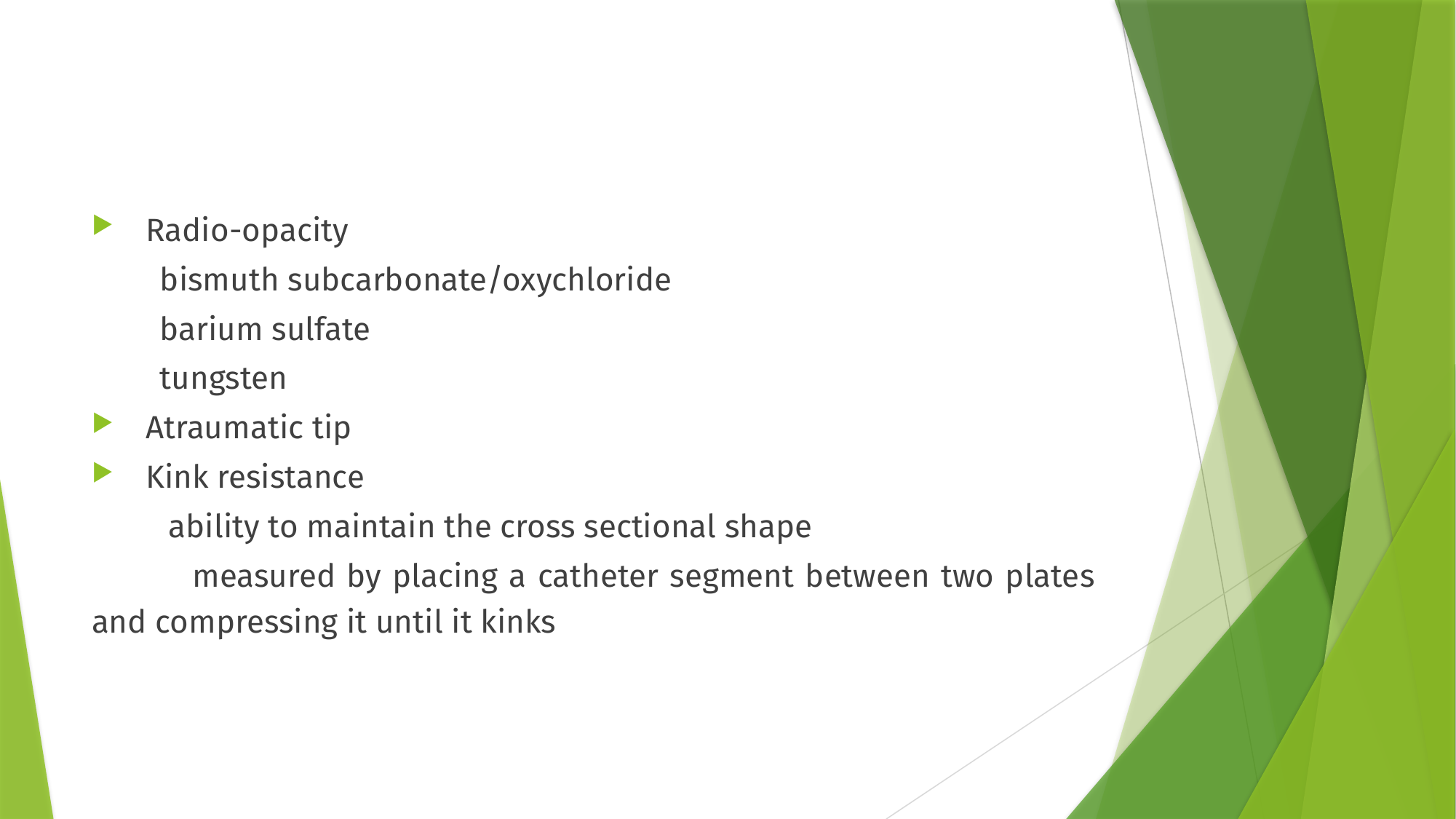

#
Radio-opacity
        bismuth subcarbonate/oxychloride
        barium sulfate
        tungsten
Atraumatic tip
Kink resistance
         ability to maintain the cross sectional shape
         measured by placing a catheter segment between two plates and compressing it until it kinks